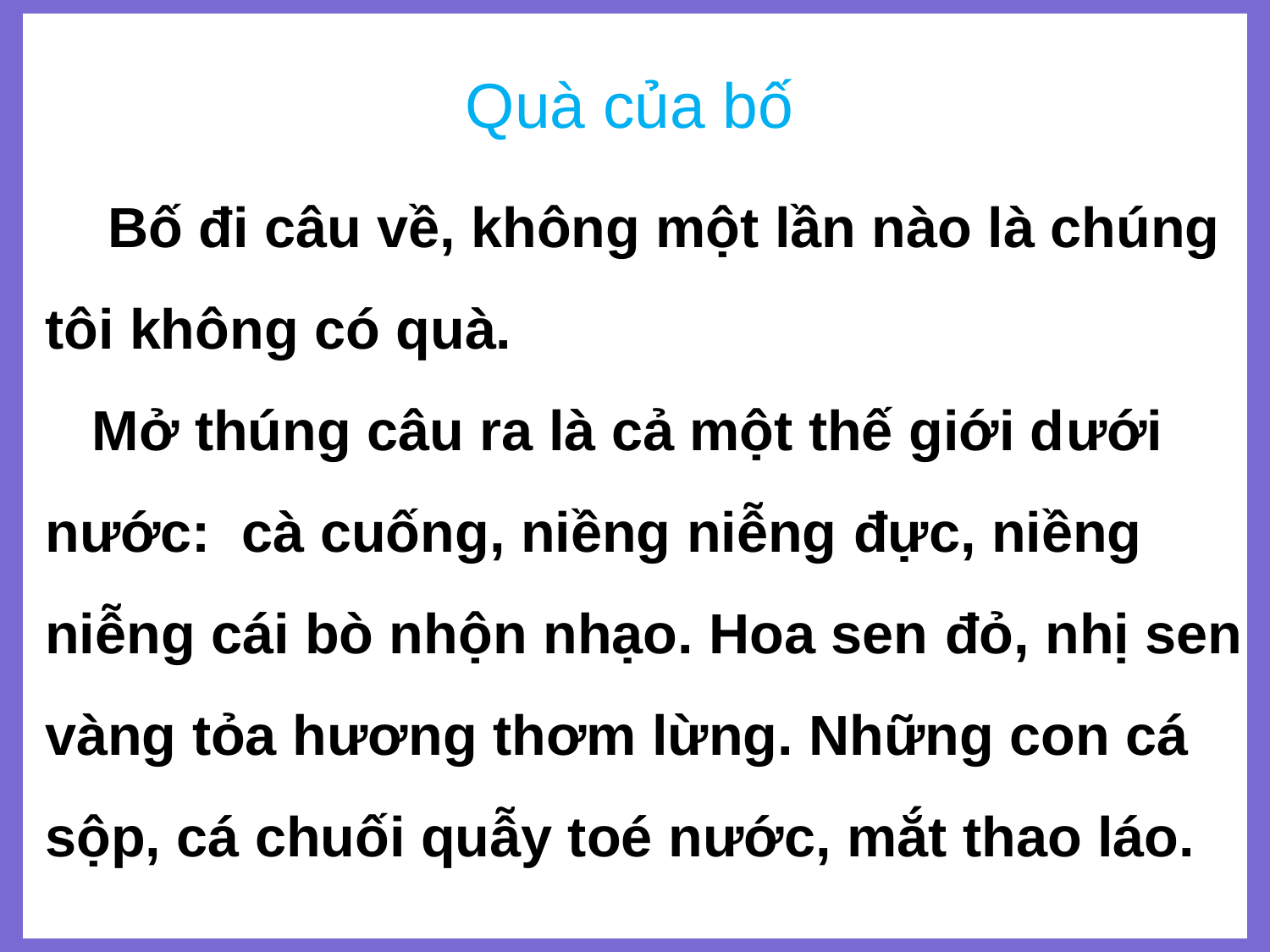

Quà của bố
    Bố đi câu về, không một lần nào là chúng tôi không có quà.
   Mở thúng câu ra là cả một thế giới dưới nước:  cà cuống, niềng niễng đực, niềng niễng cái bò nhộn nhạo. Hoa sen đỏ, nhị sen vàng tỏa hương thơm lừng. Những con cá sộp, cá chuối quẫy toé nước, mắt thao láo.